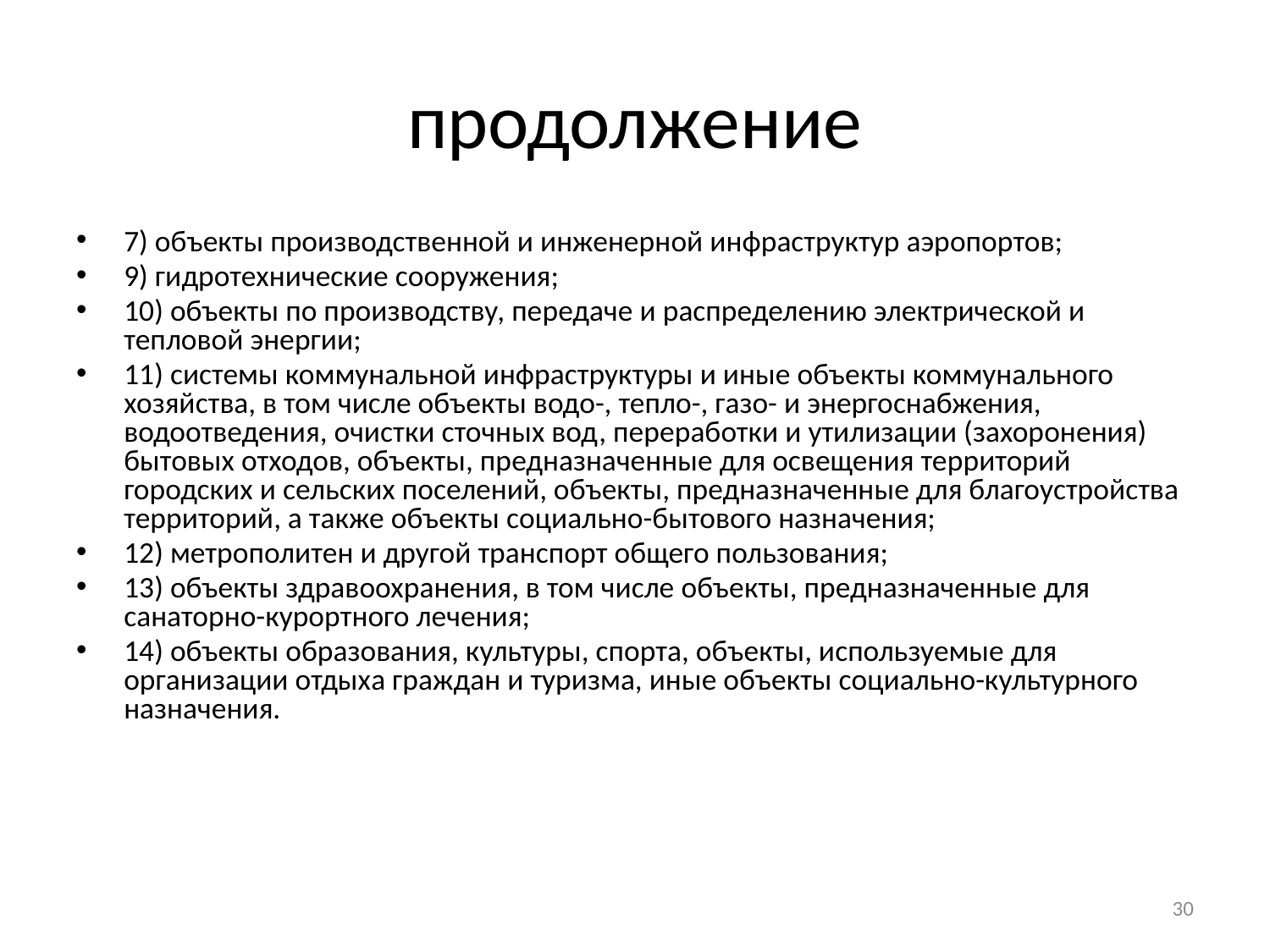

# продолжение
7) объекты производственной и инженерной инфраструктур аэропортов;
9) гидротехнические сооружения;
10) объекты по производству, передаче и распределению электрической и тепловой энергии;
11) системы коммунальной инфраструктуры и иные объекты коммунального хозяйства, в том числе объекты водо-, тепло-, газо- и энергоснабжения, водоотведения, очистки сточных вод, переработки и утилизации (захоронения) бытовых отходов, объекты, предназначенные для освещения территорий городских и сельских поселений, объекты, предназначенные для благоустройства территорий, а также объекты социально-бытового назначения;
12) метрополитен и другой транспорт общего пользования;
13) объекты здравоохранения, в том числе объекты, предназначенные для санаторно-курортного лечения;
14) объекты образования, культуры, спорта, объекты, используемые для организации отдыха граждан и туризма, иные объекты социально-культурного назначения.

30